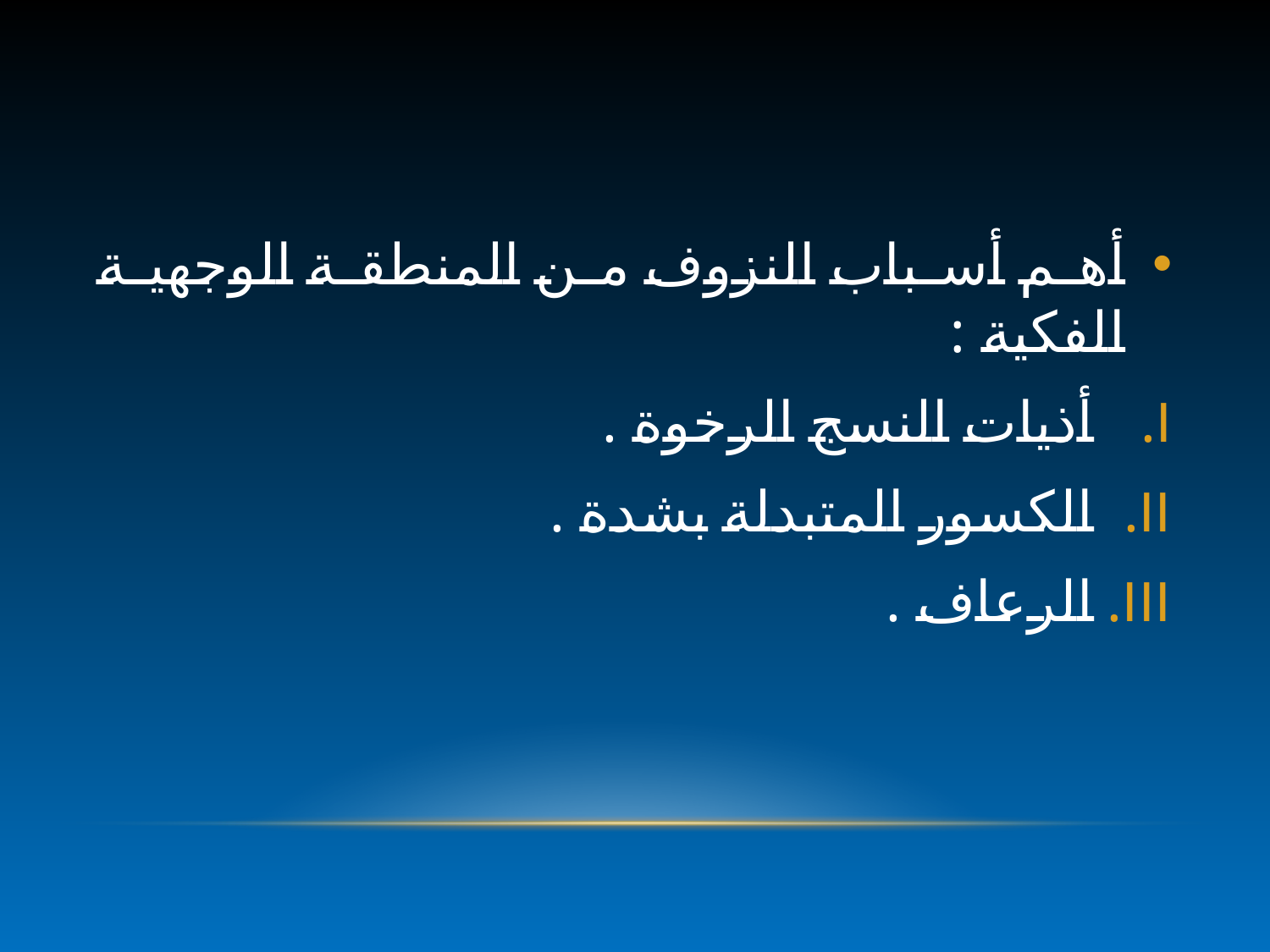

#
أهم أسباب النزوف من المنطقة الوجهية الفكية :
أذيات النسج الرخوة .
الكسور المتبدلة بشدة .
الرعاف .